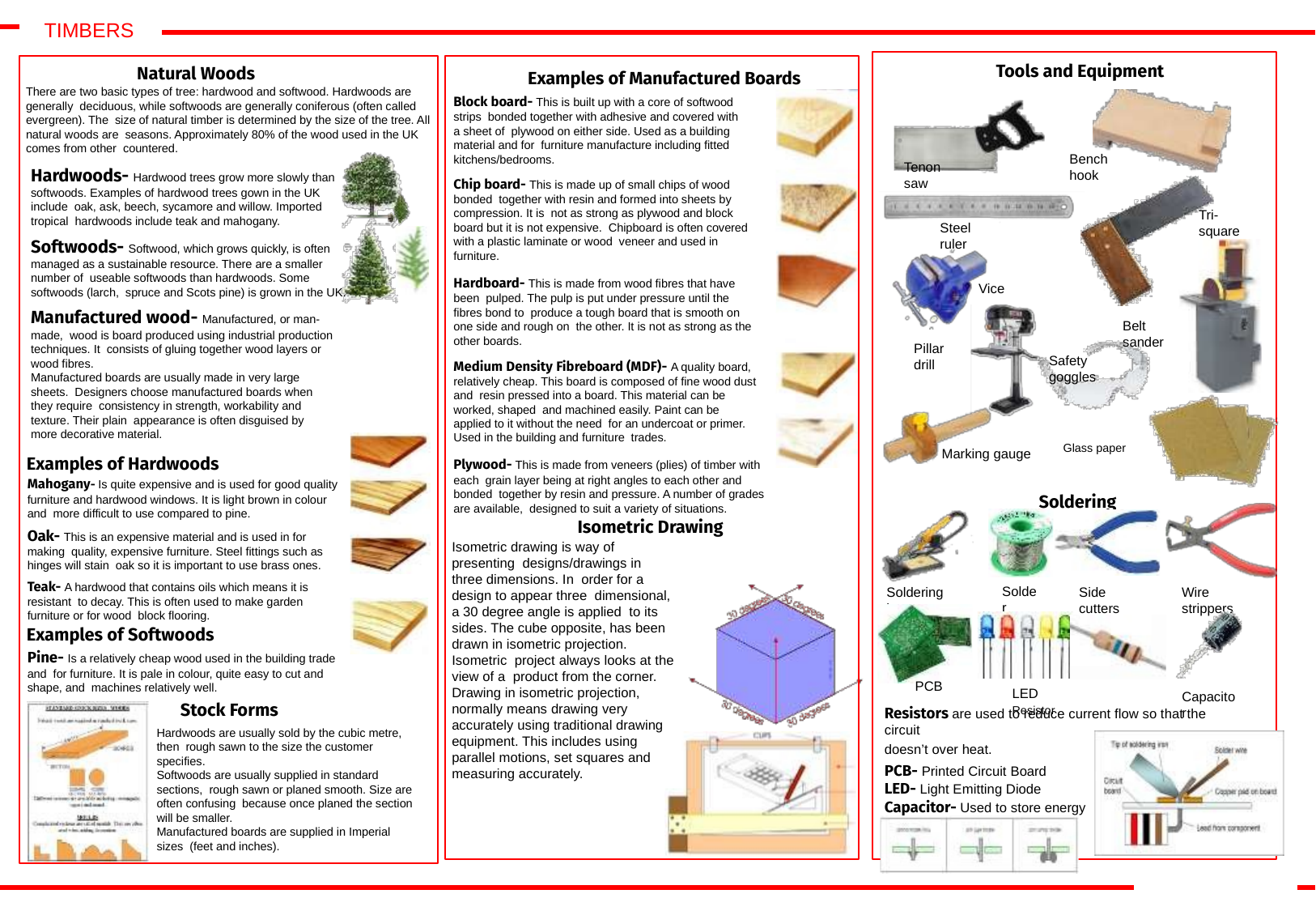

# TIMBERS

Natural Woods
There are two basic types of tree: hardwood and softwood. Hardwoods are generally  deciduous, while softwoods are generally coniferous (often called evergreen). The  size of natural timber is determined by the size of the tree. All natural woods are  seasons. Approximately 80% of the wood used in the UK comes from other  countered.
Hardwoods- Hardwood trees grow more slowly than  softwoods. Examples of hardwood trees gown in the UK include  oak, ask, beech, sycamore and willow. Imported tropical  hardwoods include teak and mahogany.
Softwoods- Softwood, which grows quickly, is often  managed as a sustainable resource. There are a smaller number of  useable softwoods than hardwoods. Some softwoods (larch,  spruce and Scots pine) is grown in the UK.
Manufactured wood- Manufactured, or man-made,  wood is board produced using industrial production techniques. It  consists of gluing together wood layers or wood fibres.
Manufactured boards are usually made in very large sheets.  Designers choose manufactured boards when they require  consistency in strength, workability and texture. Their plain  appearance is often disguised by more decorative material.
Examples of Hardwoods
Mahogany- Is quite expensive and is used for good quality
furniture and hardwood windows. It is light brown in colour and  more difficult to use compared to pine.
Oak- This is an expensive material and is used in for making  quality, expensive furniture. Steel fittings such as hinges will stain  oak so it is important to use brass ones.
Teak- A hardwood that contains oils which means it is resistant  to decay. This is often used to make garden furniture or for wood  block flooring.
Examples of Softwoods
Pine- Is a relatively cheap wood used in the building trade and  for furniture. It is pale in colour, quite easy to cut and shape, and  machines relatively well.
Stock Forms
Hardwoods are usually sold by the cubic metre, then  rough sawn to the size the customer specifies.
Softwoods are usually supplied in standard sections,  rough sawn or planed smooth. Size are often confusing  because once planed the section will be smaller.
Manufactured boards are supplied in Imperial sizes  (feet and inches).
Examples of Manufactured Boards
Block board- This is built up with a core of softwood strips  bonded together with adhesive and covered with a sheet of  plywood on either side. Used as a building material and for  furniture manufacture including fitted kitchens/bedrooms.
Chip board- This is made up of small chips of wood bonded  together with resin and formed into sheets by compression. It is  not as strong as plywood and block board but it is not expensive.  Chipboard is often covered with a plastic laminate or wood  veneer and used in furniture.

Hardboard- This is made from wood fibres that have been  pulped. The pulp is put under pressure until the fibres bond to  produce a tough board that is smooth on one side and rough on  the other. It is not as strong as the other boards.
Medium Density Fibreboard (MDF)- A quality board,  relatively cheap. This board is composed of fine wood dust and  resin pressed into a board. This material can be worked, shaped  and machined easily. Paint can be applied to it without the need  for an undercoat or primer. Used in the building and furniture  trades.

Plywood- This is made from veneers (plies) of timber with each  grain layer being at right angles to each other and bonded  together by resin and pressure. A number of grades are available,  designed to suit a variety of situations.
Isometric Drawing
Isometric drawing is way of presenting  designs/drawings in three dimensions. In  order for a design to appear three  dimensional, a 30 degree angle is applied  to its sides. The cube opposite, has been  drawn in isometric projection. Isometric  project always looks at the view of a  product from the corner. Drawing in isometric projection, normally means drawing very  accurately using traditional drawing equipment. This includes using  parallel motions, set squares and measuring accurately.

Tools and Equipment

Bench hook

Tenon saw

Tri-square

Steel ruler

Vice

Belt sander

Pillar drill
Safety goggles

Marking gauge	Glass paper

Soldering

Solder
Soldering iron
Side cutters
Wire strippers

PCB
LED	Resistor
Capacitor
Resistors are used to reduce current flow so that the circuit
doesn’t over heat.
PCB- Printed Circuit Board
LED- Light Emitting Diode
Capacitor- Used to store energy